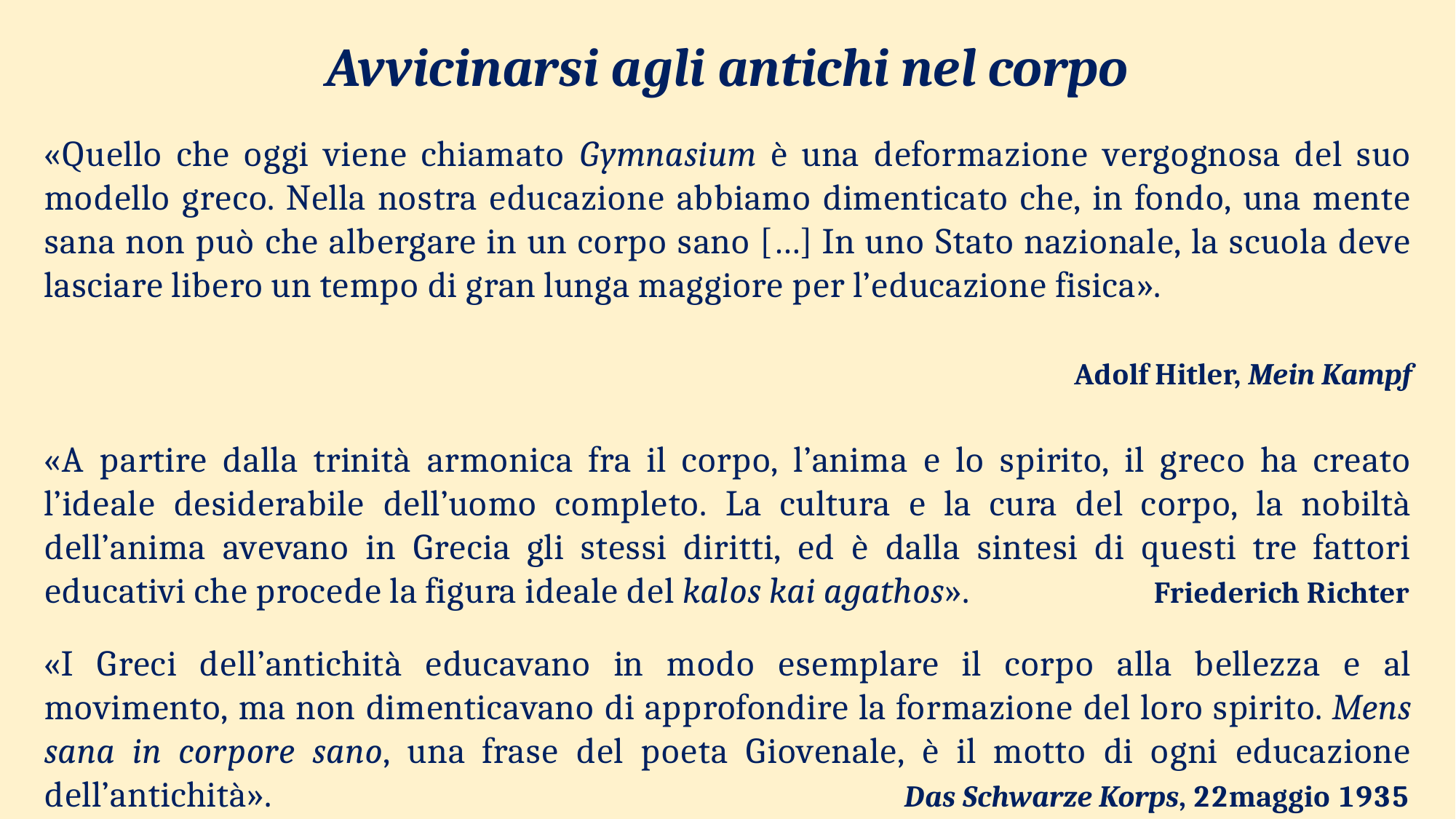

Avvicinarsi agli antichi nel corpo

«Quello che oggi viene chiamato Gymnasium è una deformazione vergognosa del suo modello greco. Nella nostra educazione abbiamo dimenticato che, in fondo, una mente sana non può che albergare in un corpo sano […] In uno Stato nazionale, la scuola deve lasciare libero un tempo di gran lunga maggiore per l’educazione fisica».
 Adolf Hitler, Mein Kampf

«A partire dalla trinità armonica fra il corpo, l’anima e lo spirito, il greco ha creato l’ideale desiderabile dell’uomo completo. La cultura e la cura del corpo, la nobiltà dell’anima avevano in Grecia gli stessi diritti, ed è dalla sintesi di questi tre fattori educativi che procede la figura ideale del kalos kai agathos».                       Friederich Richter

«I Greci dell’antichità educavano in modo esemplare il corpo alla bellezza e al movimento, ma non dimenticavano di approfondire la formazione del loro spirito. Mens sana in corpore sano, una frase del poeta Giovenale, è il motto di ogni educazione dell’antichità».                                                                               Das Schwarze Korps, 22maggio 1935